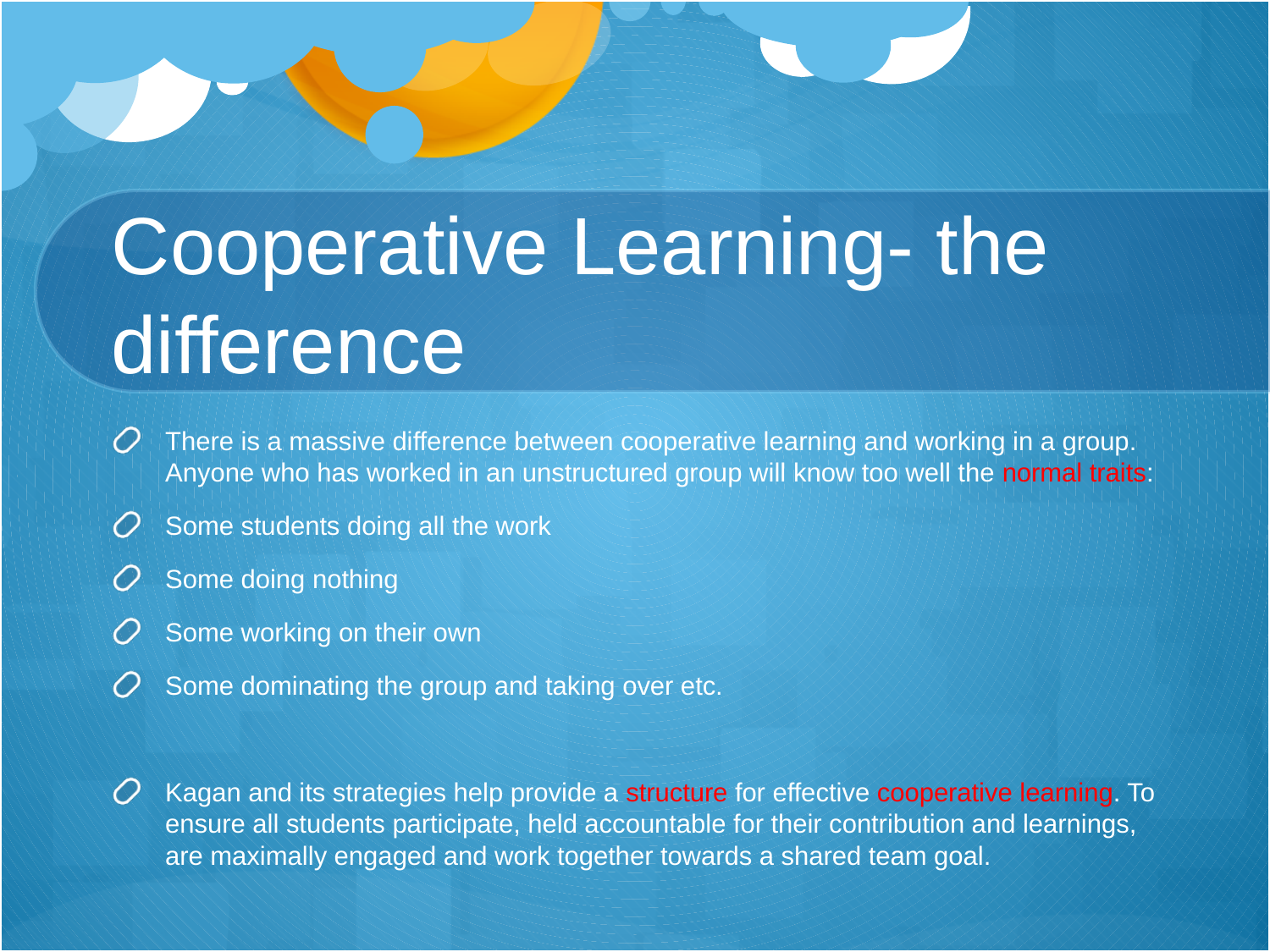

# Cooperative Learning- the difference
There is a massive difference between cooperative learning and working in a group. Anyone who has worked in an unstructured group will know too well the normal traits:
Some students doing all the work
Some doing nothing
Some working on their own
Some dominating the group and taking over etc.

Kagan and its strategies help provide a structure for effective cooperative learning. To ensure all students participate, held accountable for their contribution and learnings, are maximally engaged and work together towards a shared team goal.